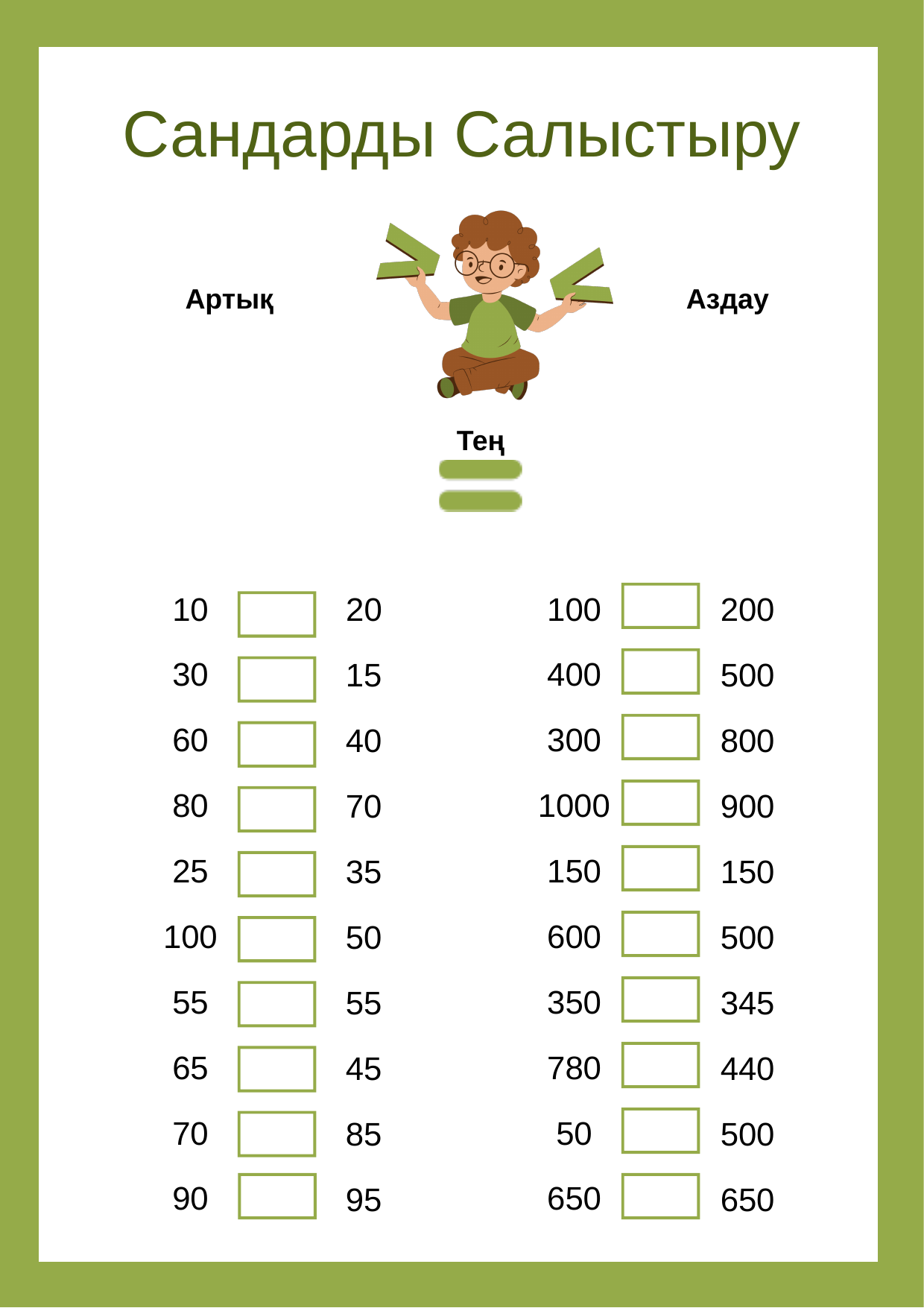

Сандарды Салыстыру

Артық
Аздау
Тең

10
20
100
200

30
400
15
500

60
300
40
800

80
1000
70
900

25
150
35
150

100
600
50
500

55
350
55
345

65
780
45
440

70
50
85
500

90
650
95
650